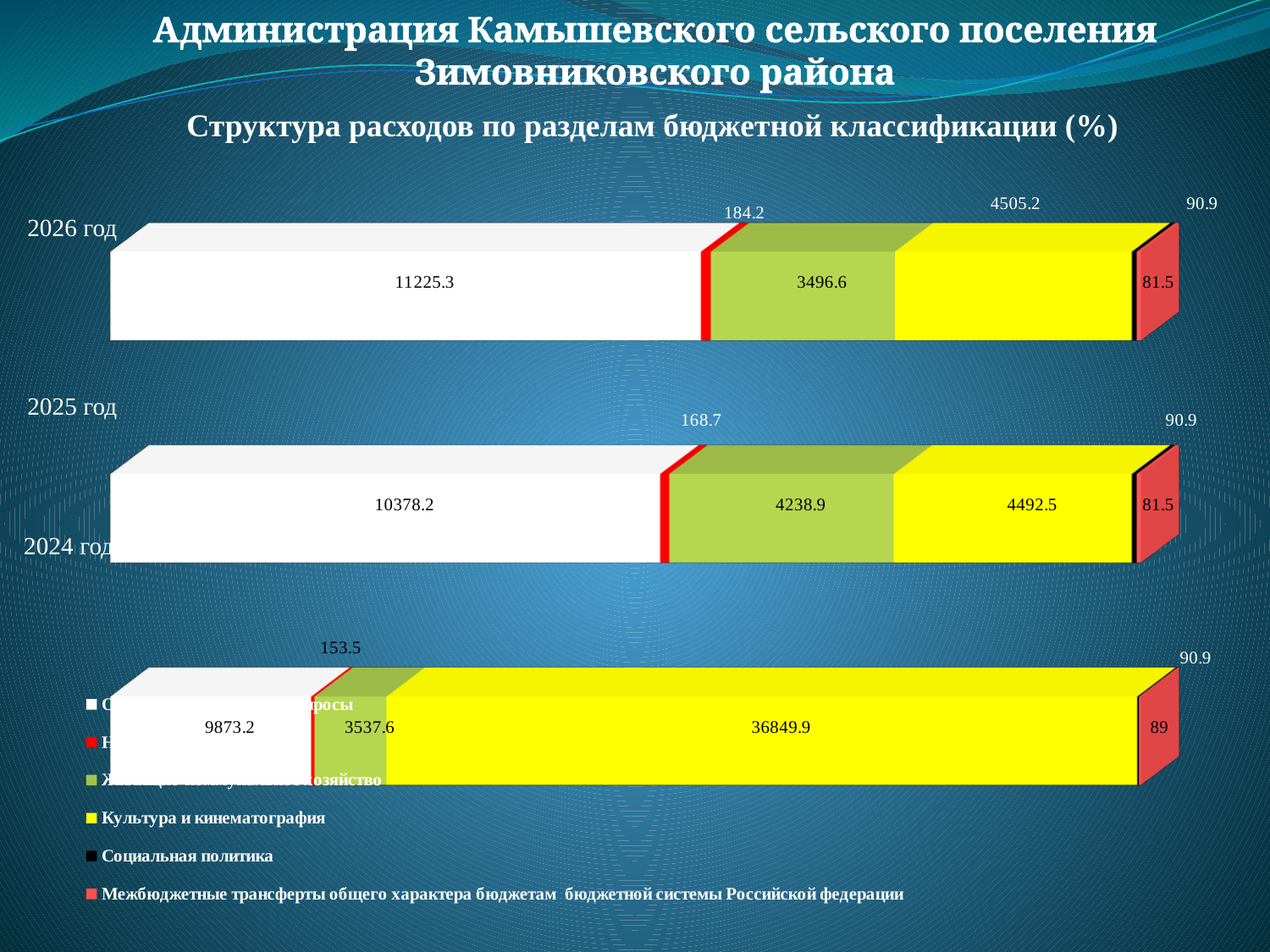

Администрация Камышевского сельского поселения Зимовниковского района
Структура расходов по разделам бюджетной классификации (%)

[unsupported chart]

2026 год
2025 год
2024 год